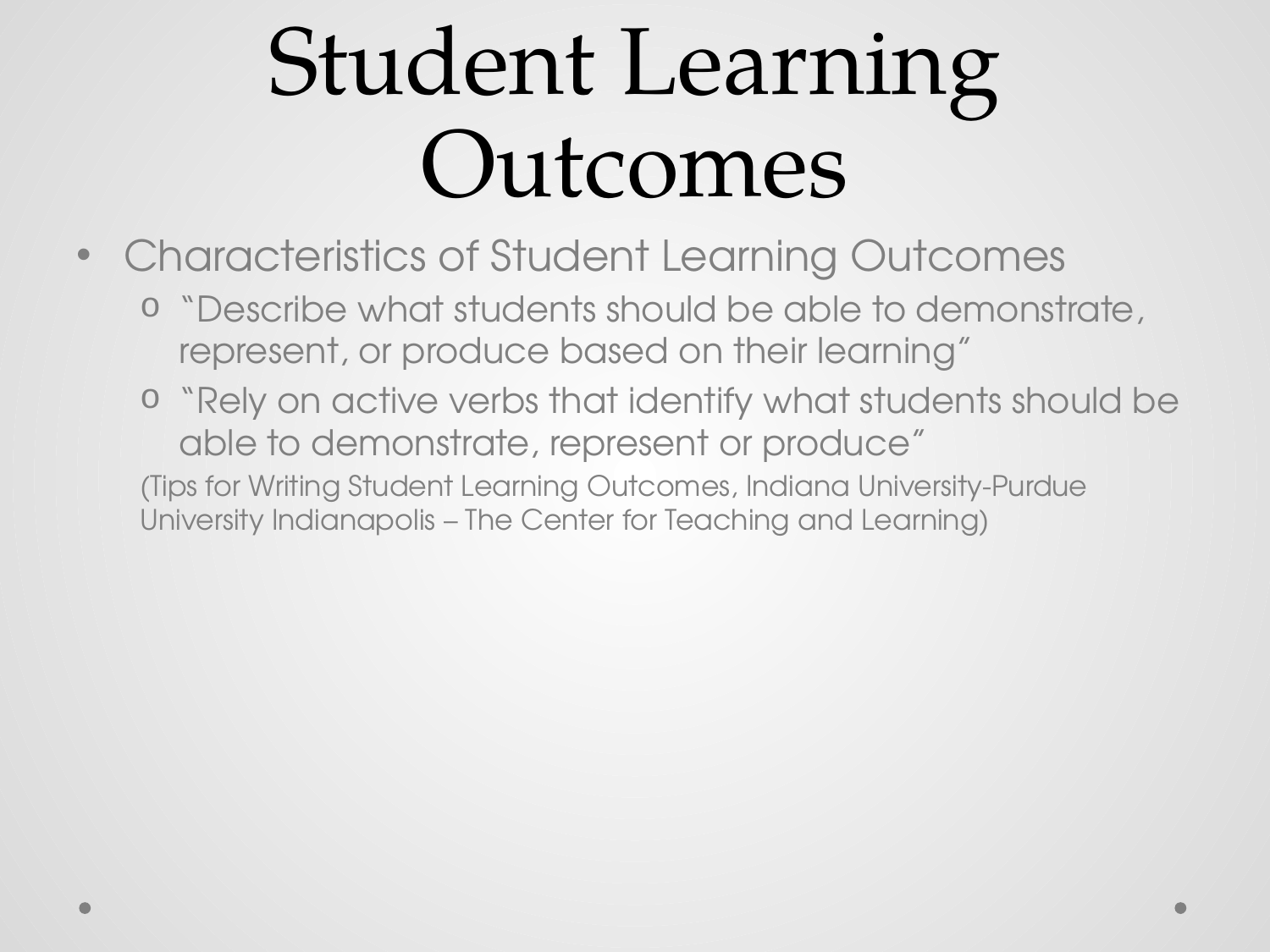

# Student Learning Outcomes
Characteristics of Student Learning Outcomes
“Describe what students should be able to demonstrate, represent, or produce based on their learning”
“Rely on active verbs that identify what students should be able to demonstrate, represent or produce”
(Tips for Writing Student Learning Outcomes, Indiana University-Purdue University Indianapolis – The Center for Teaching and Learning)